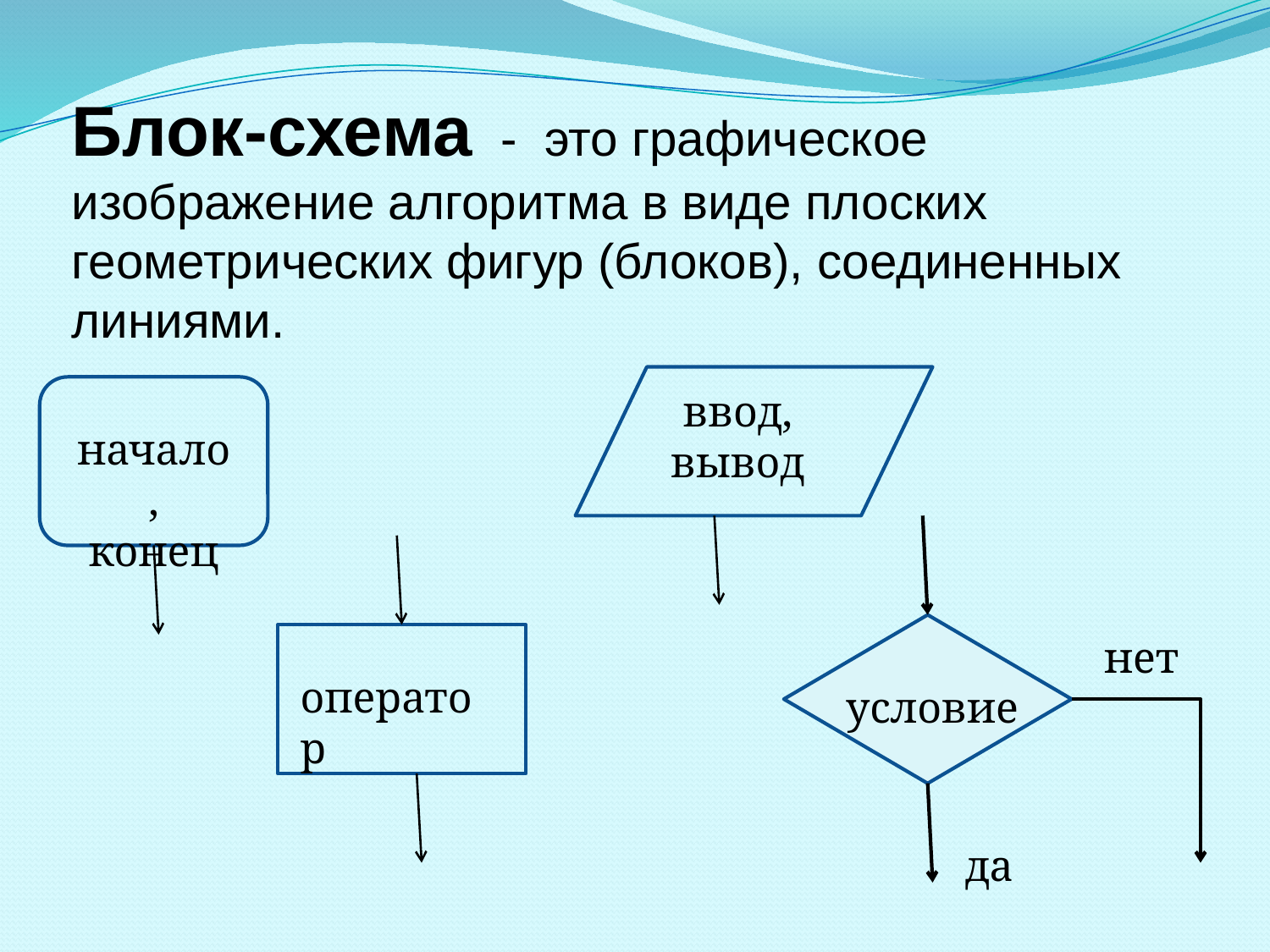

Блок-схема  -  это графическое изображение алгоритма в виде плоских геометрических фигур (блоков), соединенных линиями.

ввод,
вывод

начало,
конец

нет
условие
да

оператор